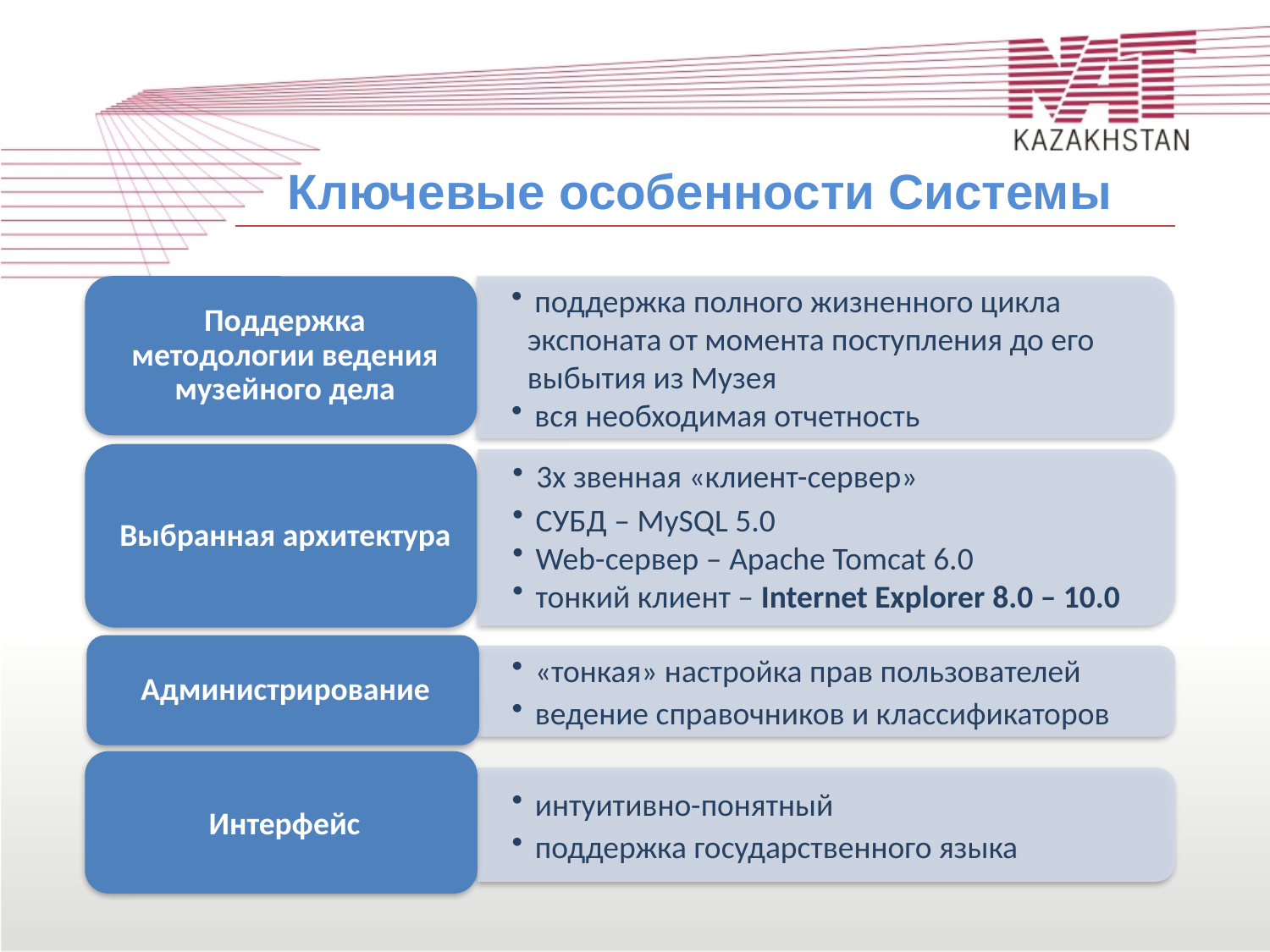

Ключевые особенности Системы
 поддержка полного жизненного цикла экспоната от момента поступления до его выбытия из Музея
 вся необходимая отчетность
Поддержка методологии ведения музейного дела
3х звенная «клиент-сервер»
 СУБД – MySQL 5.0
 Web-сервер – Apache Tomcat 6.0
 тонкий клиент – Internet Explorer 8.0 – 10.0
Выбранная архитектура
 «тонкая» настройка прав пользователей
 ведение справочников и классификаторов
Администрирование
 интуитивно-понятный
 поддержка государственного языка
Интерфейс